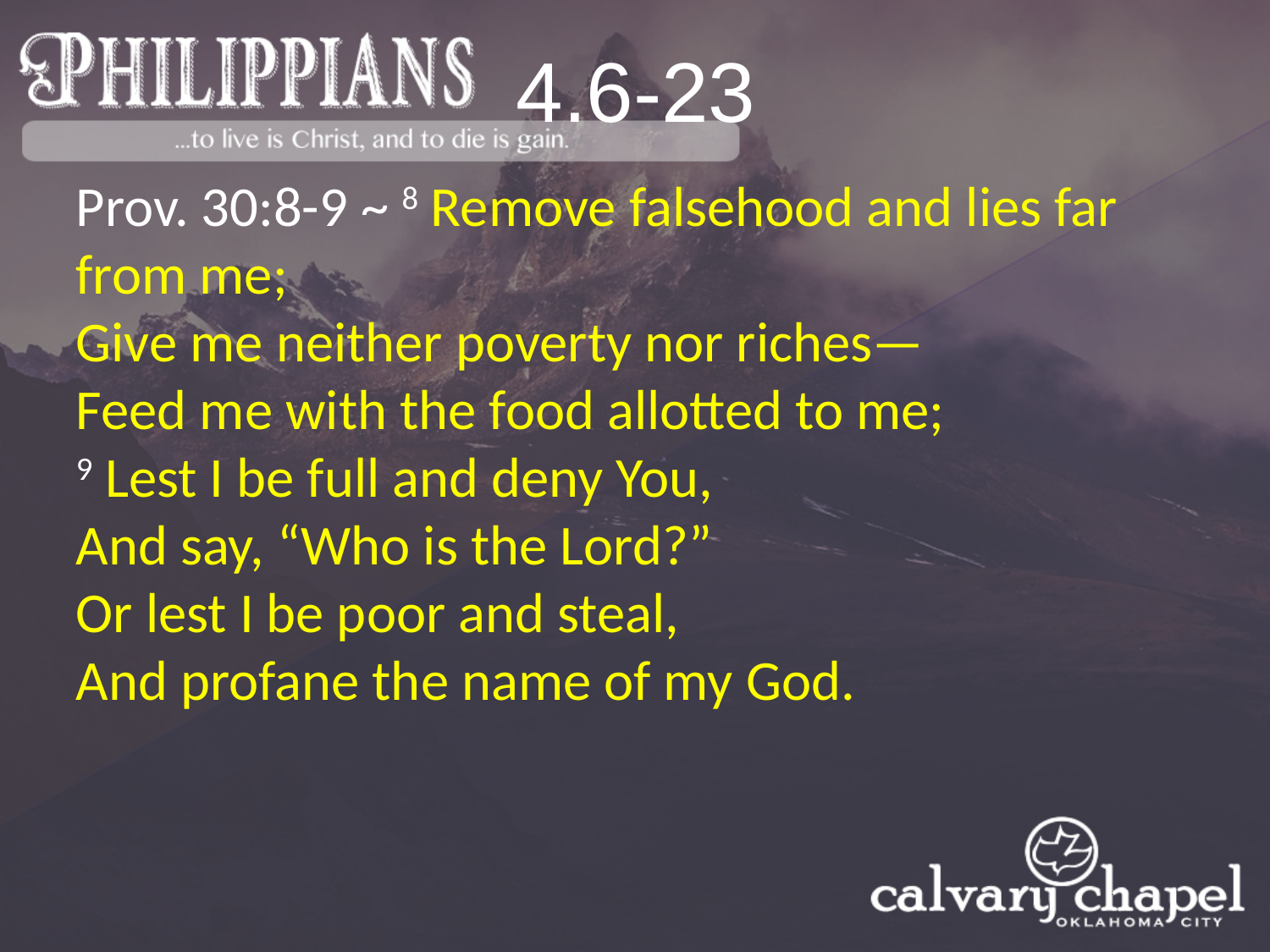

4.6-23
Prov. 30:8-9 ~ 8 Remove falsehood and lies far from me;
Give me neither poverty nor riches—
Feed me with the food allotted to me;
9 Lest I be full and deny You,
And say, “Who is the Lord?”
Or lest I be poor and steal,
And profane the name of my God.